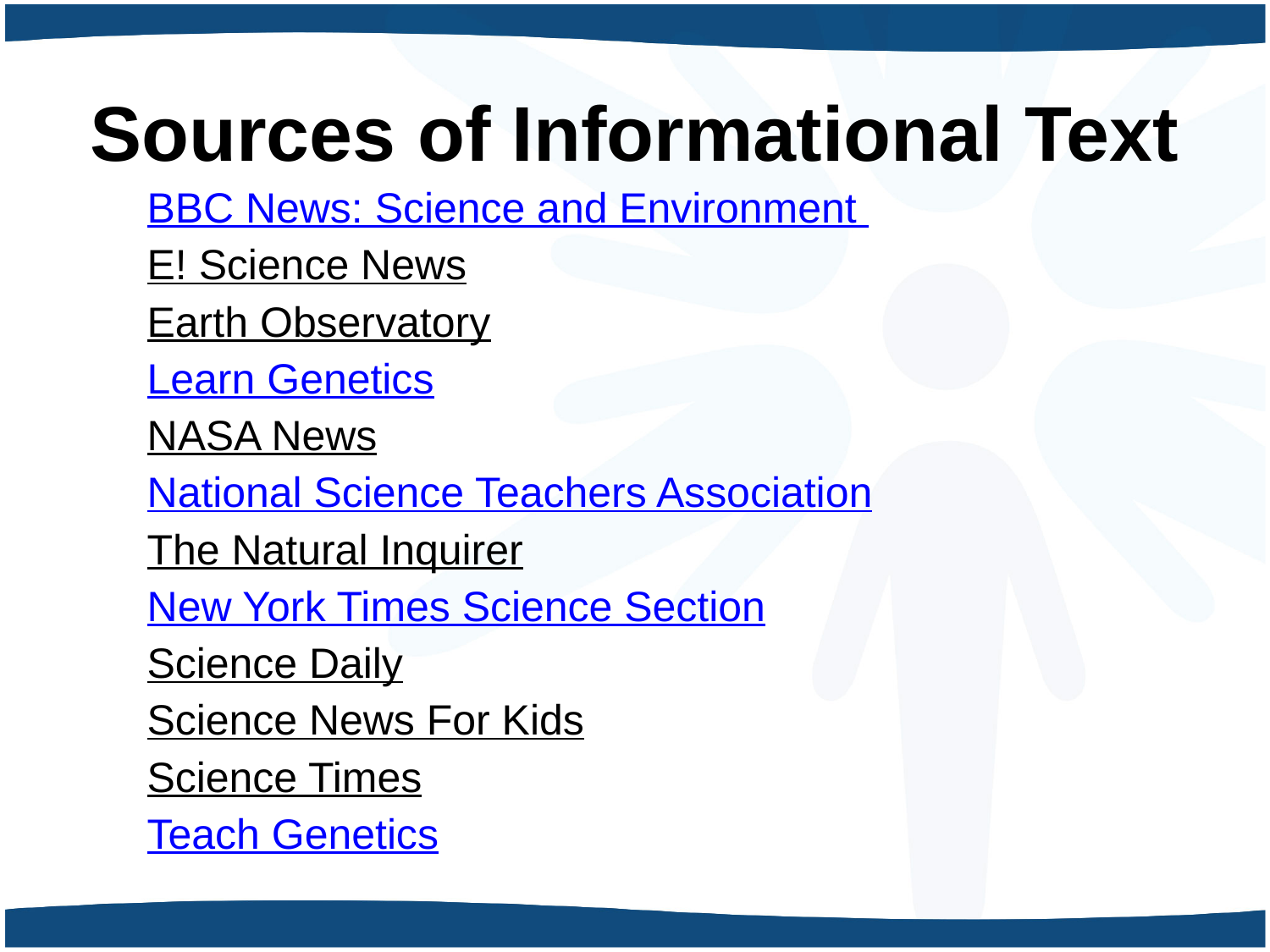

# Sources of Informational Text
| BBC News: Science and Environment |
| --- |
| E! Science News |
| Earth Observatory |
| Learn Genetics |
| NASA News |
| National Science Teachers Association |
| The Natural Inquirer |
| New York Times Science Section |
| Science Daily |
| Science News For Kids |
| Science Times |
| Teach Genetics |